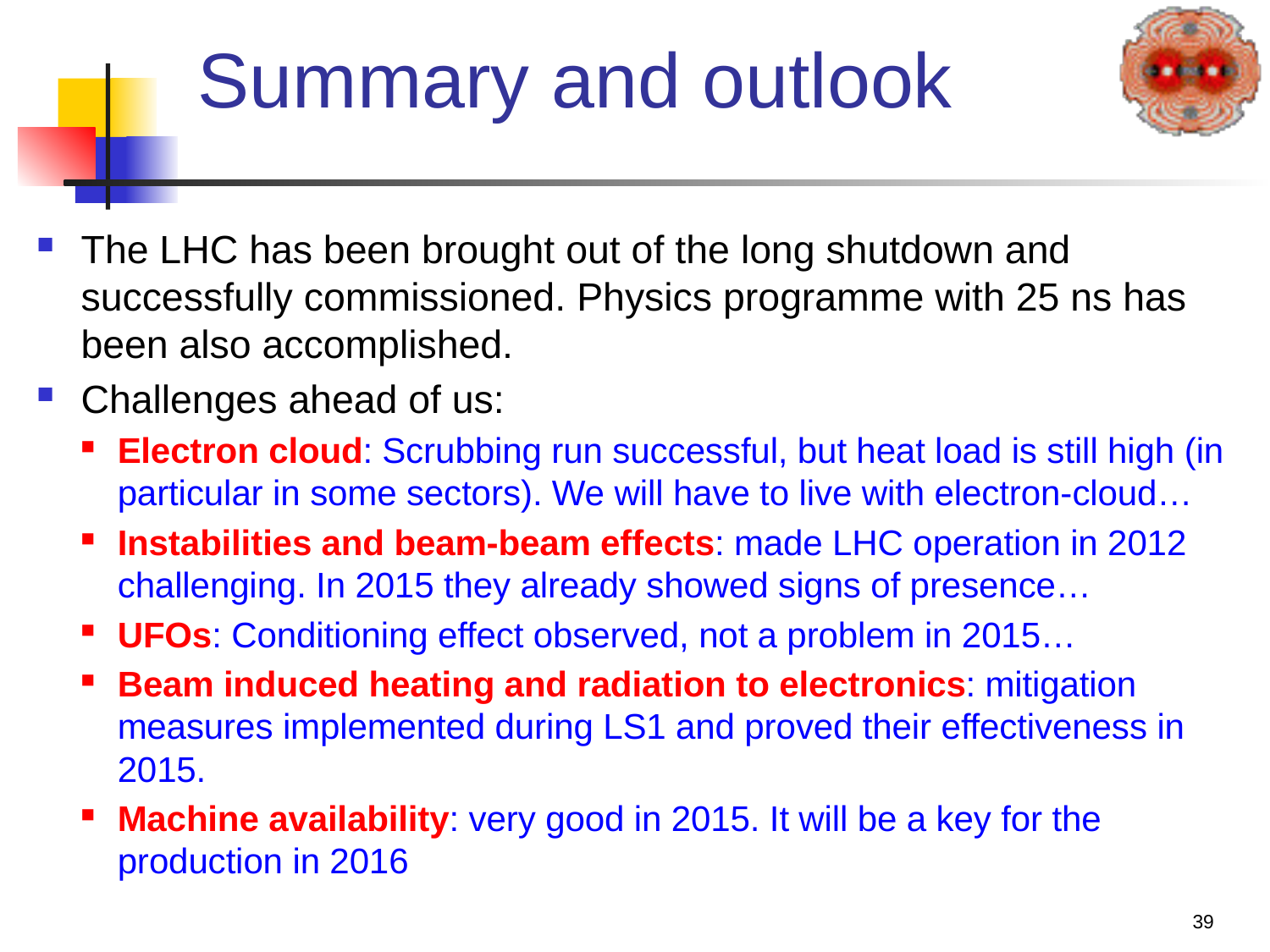

# Summary and outlook
The LHC has been brought out of the long shutdown and successfully commissioned. Physics programme with 25 ns has been also accomplished.
Challenges ahead of us:
Electron cloud: Scrubbing run successful, but heat load is still high (in particular in some sectors). We will have to live with electron-cloud…
Instabilities and beam-beam effects: made LHC operation in 2012 challenging. In 2015 they already showed signs of presence…
UFOs: Conditioning effect observed, not a problem in 2015…
Beam induced heating and radiation to electronics: mitigation measures implemented during LS1 and proved their effectiveness in 2015.
Machine availability: very good in 2015. It will be a key for the production in 2016
39